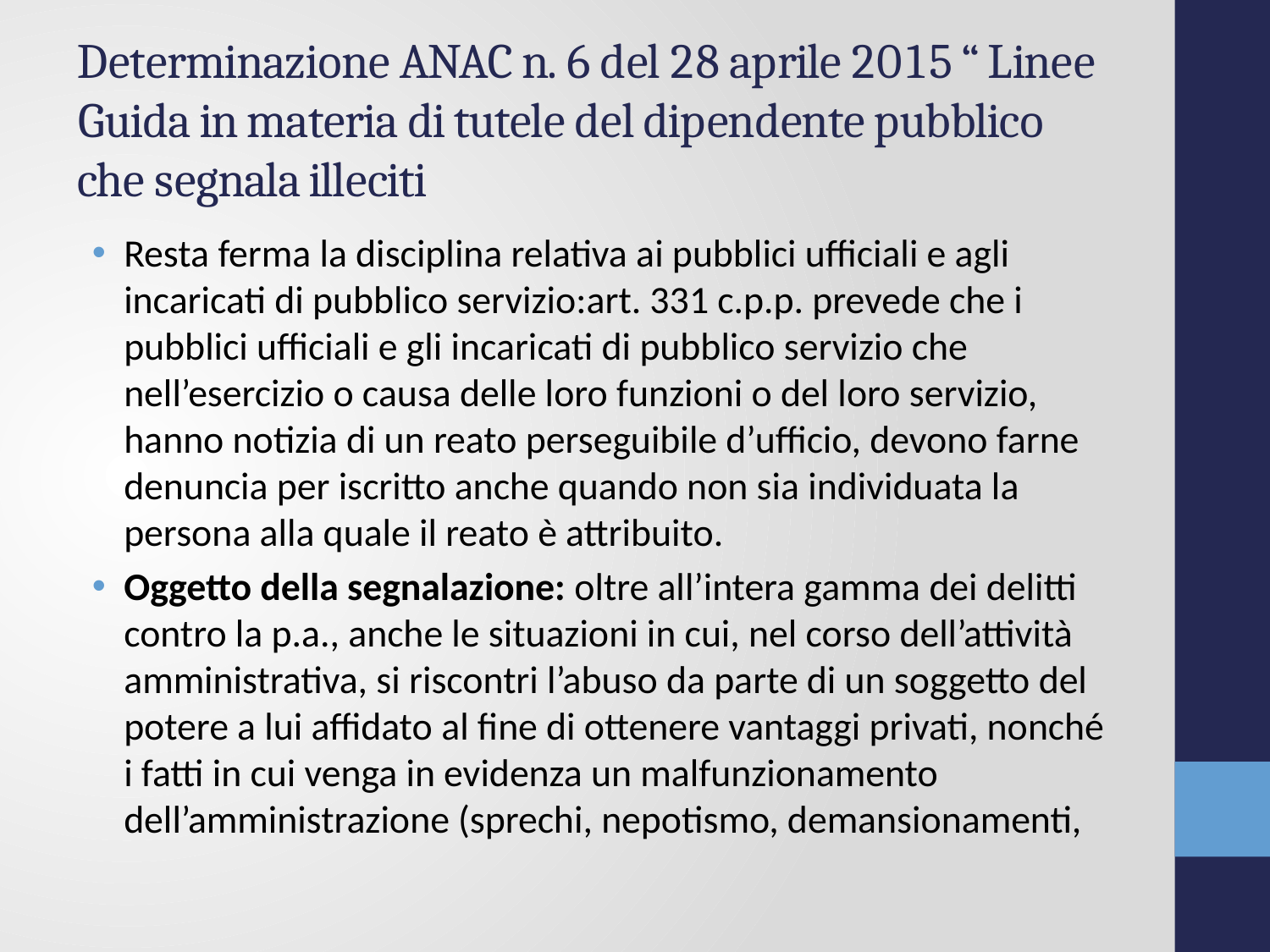

# Determinazione ANAC n. 6 del 28 aprile 2015 “ Linee Guida in materia di tutele del dipendente pubblico che segnala illeciti
Resta ferma la disciplina relativa ai pubblici ufficiali e agli incaricati di pubblico servizio:art. 331 c.p.p. prevede che i pubblici ufficiali e gli incaricati di pubblico servizio che nell’esercizio o causa delle loro funzioni o del loro servizio, hanno notizia di un reato perseguibile d’ufficio, devono farne denuncia per iscritto anche quando non sia individuata la persona alla quale il reato è attribuito.
Oggetto della segnalazione: oltre all’intera gamma dei delitti contro la p.a., anche le situazioni in cui, nel corso dell’attività amministrativa, si riscontri l’abuso da parte di un soggetto del potere a lui affidato al fine di ottenere vantaggi privati, nonché i fatti in cui venga in evidenza un malfunzionamento dell’amministrazione (sprechi, nepotismo, demansionamenti,